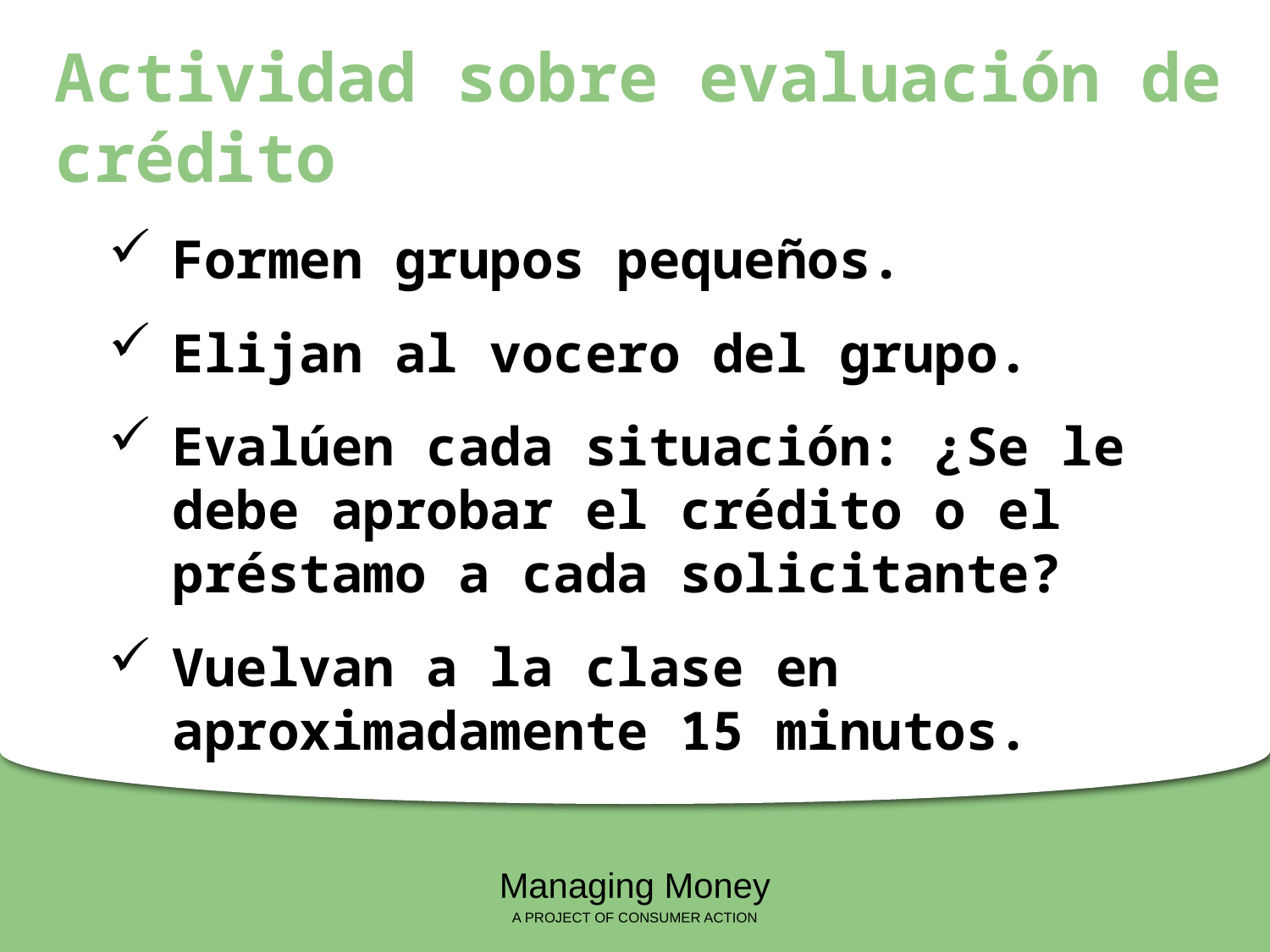

Actividad sobre evaluación de crédito
Formen grupos pequeños.
Elijan al vocero del grupo.
Evalúen cada situación: ¿Se le debe aprobar el crédito o el préstamo a cada solicitante?
Vuelvan a la clase en aproximadamente 15 minutos.

Managing Money
A PROJECT OF CONSUMER ACTION